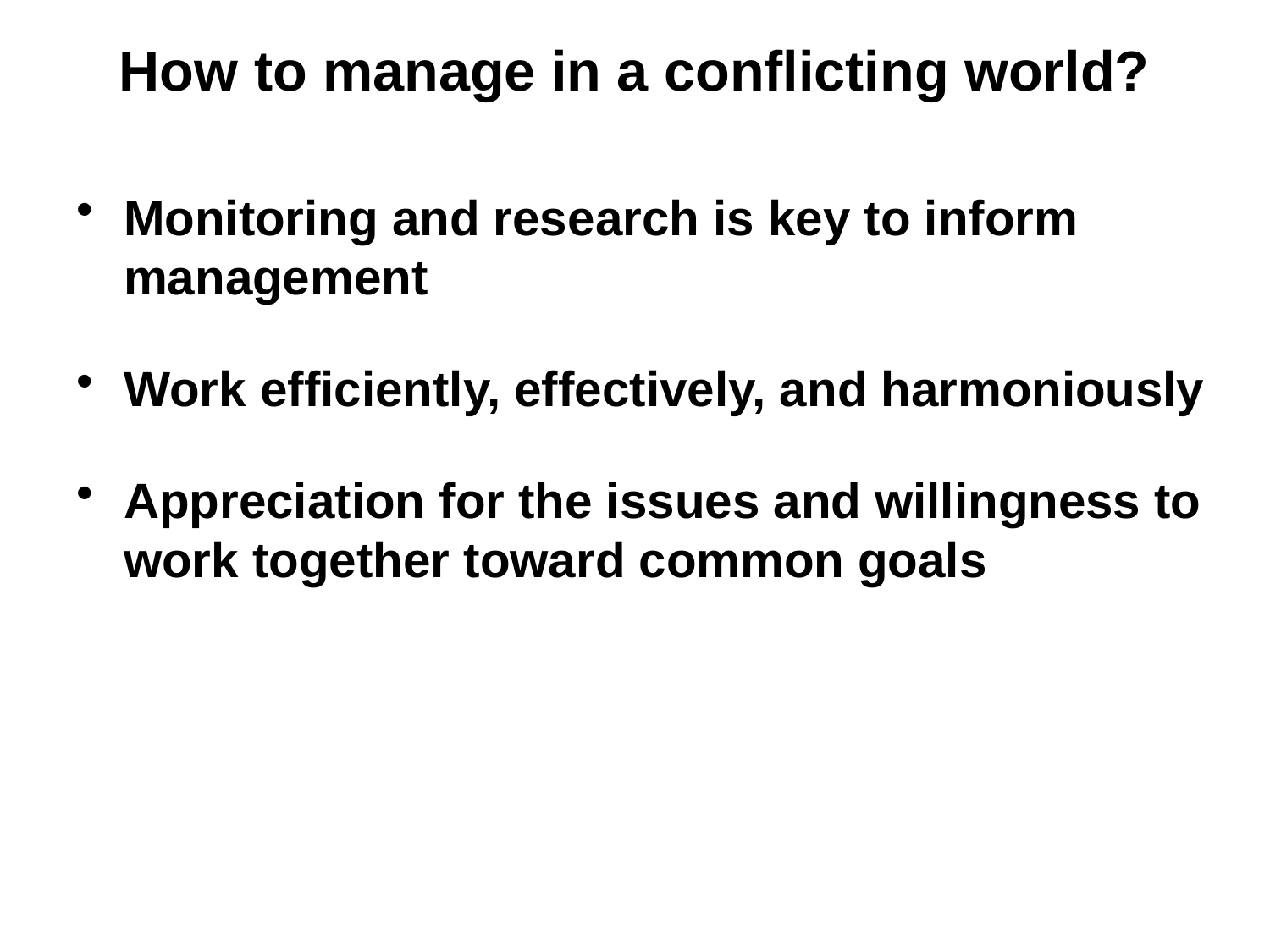

How to manage in a conflicting world?
Monitoring and research is key to inform management
Work efficiently, effectively, and harmoniously
Appreciation for the issues and willingness to work together toward common goals